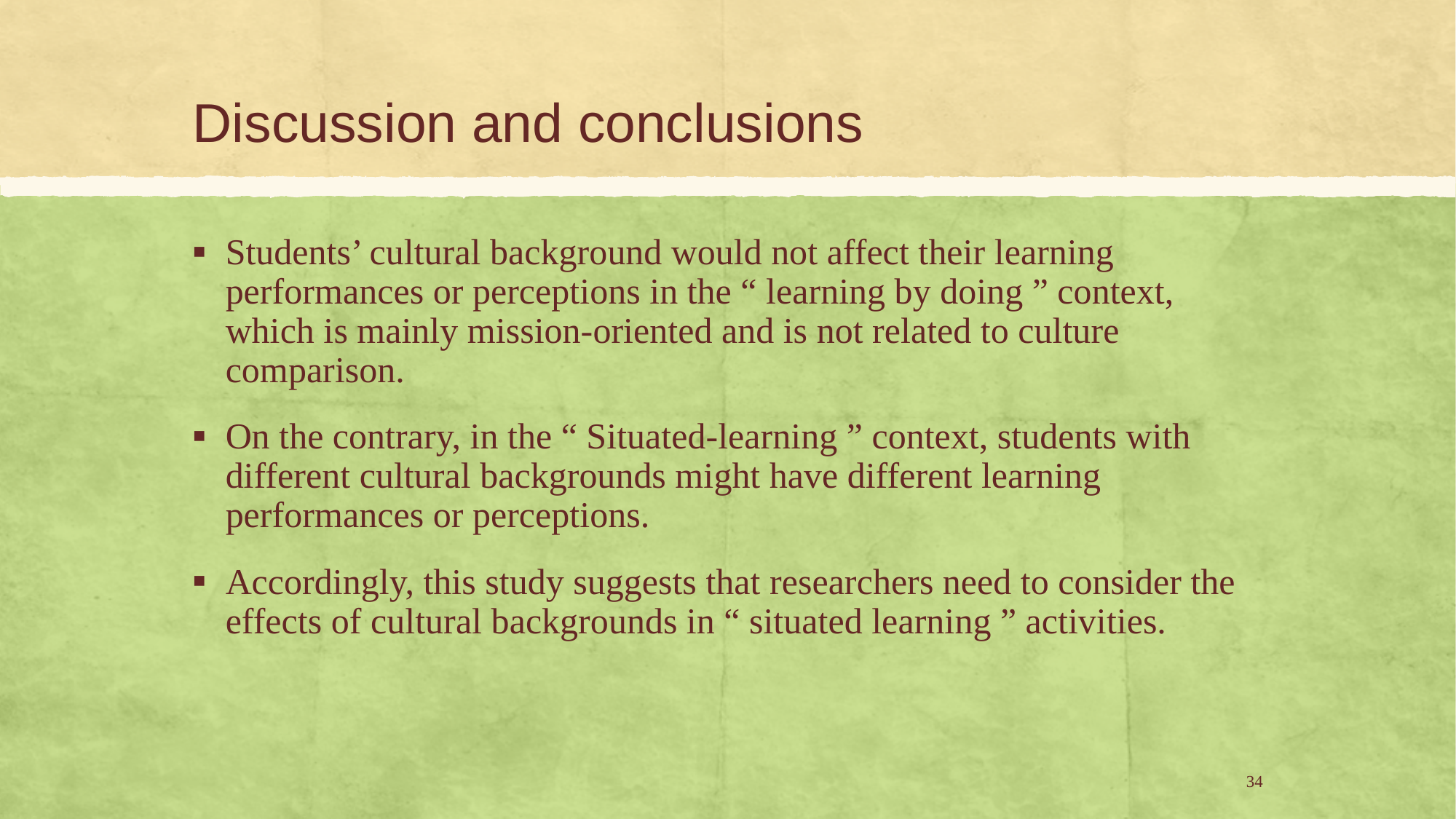

# Discussion and conclusions
Students’ cultural background would not affect their learning performances or perceptions in the “ learning by doing ” context, which is mainly mission-oriented and is not related to culture comparison.
On the contrary, in the “ Situated-learning ” context, students with different cultural backgrounds might have different learning performances or perceptions.
Accordingly, this study suggests that researchers need to consider the effects of cultural backgrounds in “ situated learning ” activities.
34